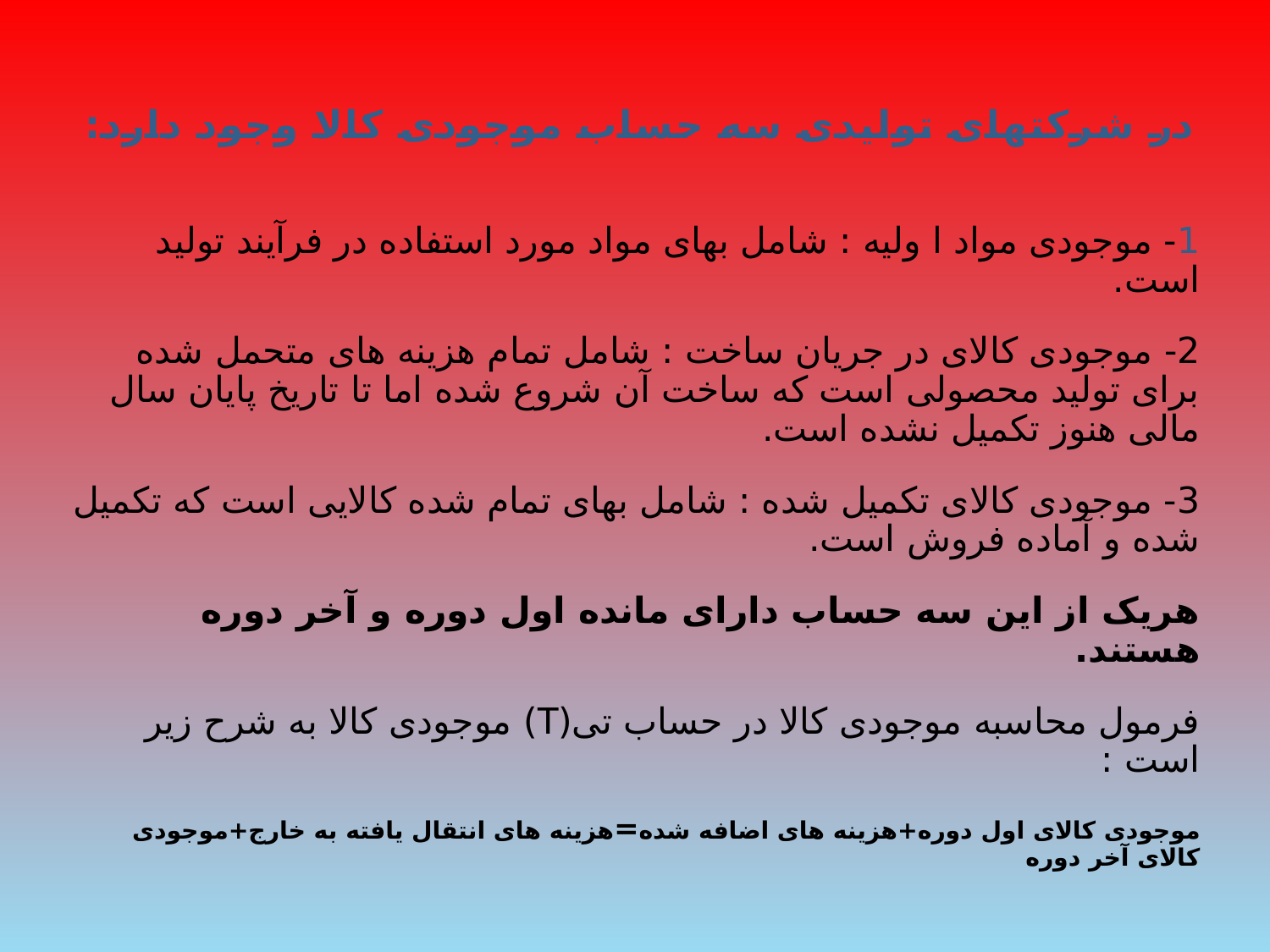

# در شرکتهای تولیدی سه حساب موجودی کالا وجود دارد:
1- موجودی مواد ا ولیه : شامل بهای مواد مورد استفاده در فرآیند تولید است.
2- موجودی کالای در جریان ساخت : شامل تمام هزینه های متحمل شده برای تولید محصولی است که ساخت آن شروع شده اما تا تاریخ پایان سال مالی هنوز تکمیل نشده است.
3- موجودی کالای تکمیل شده : شامل بهای تمام شده کالایی است که تکمیل شده و آماده فروش است.
هریک از این سه حساب دارای مانده اول دوره و آخر دوره هستند.
فرمول محاسبه موجودی کالا در حساب تی(T) موجودی کالا به شرح زیر است :
موجودی کالای اول دوره+هزینه های اضافه شده=هزینه های انتقال یافته به خارج+موجودی کالای آخر دوره